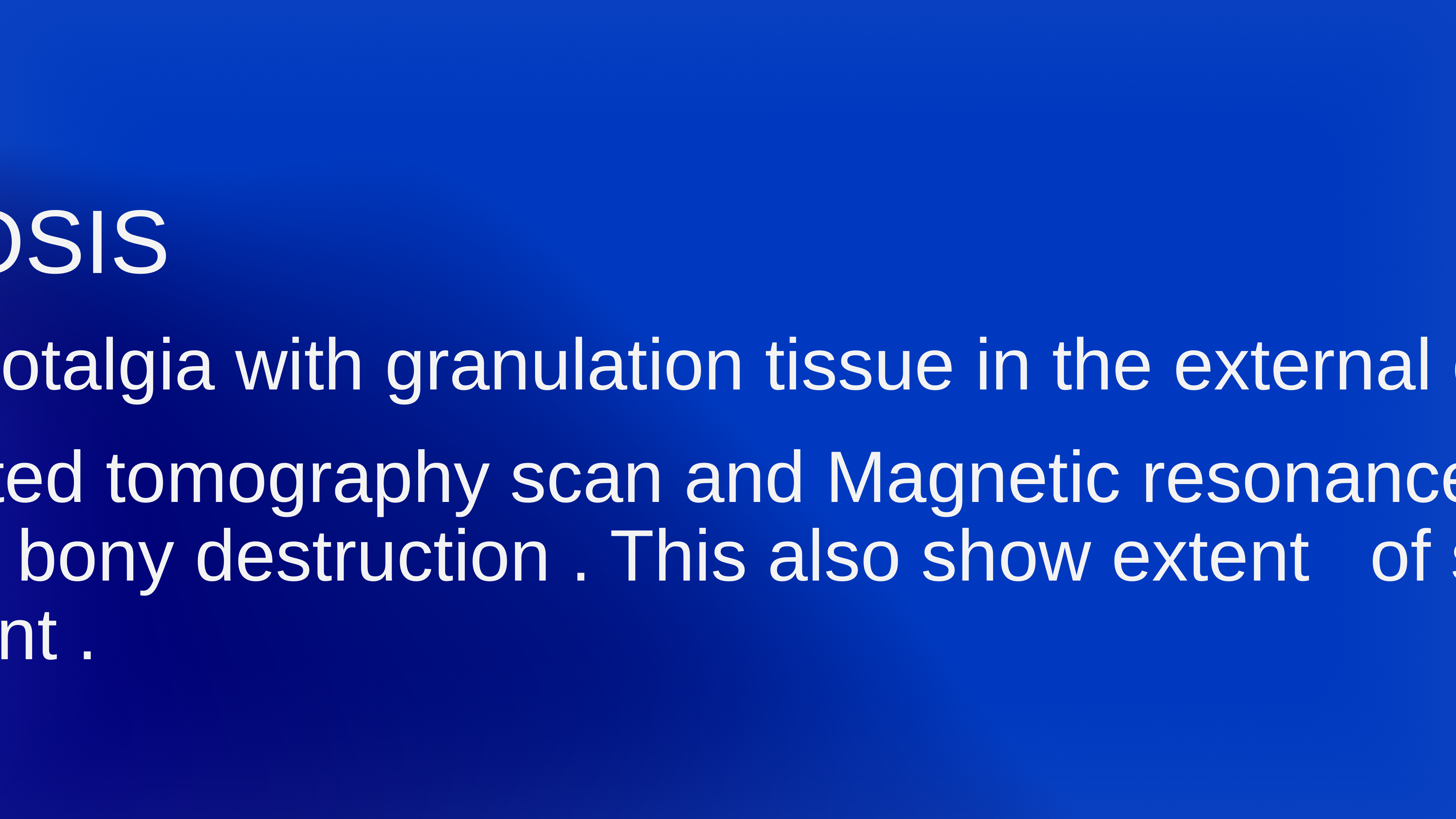

DIAGNOSIS
1. Severe otalgia with granulation tissue in the external ear canal .
2. Computed tomography scan and Magnetic resonance imaging may show bony destruction . This also show extent   of soft tissue involvement .